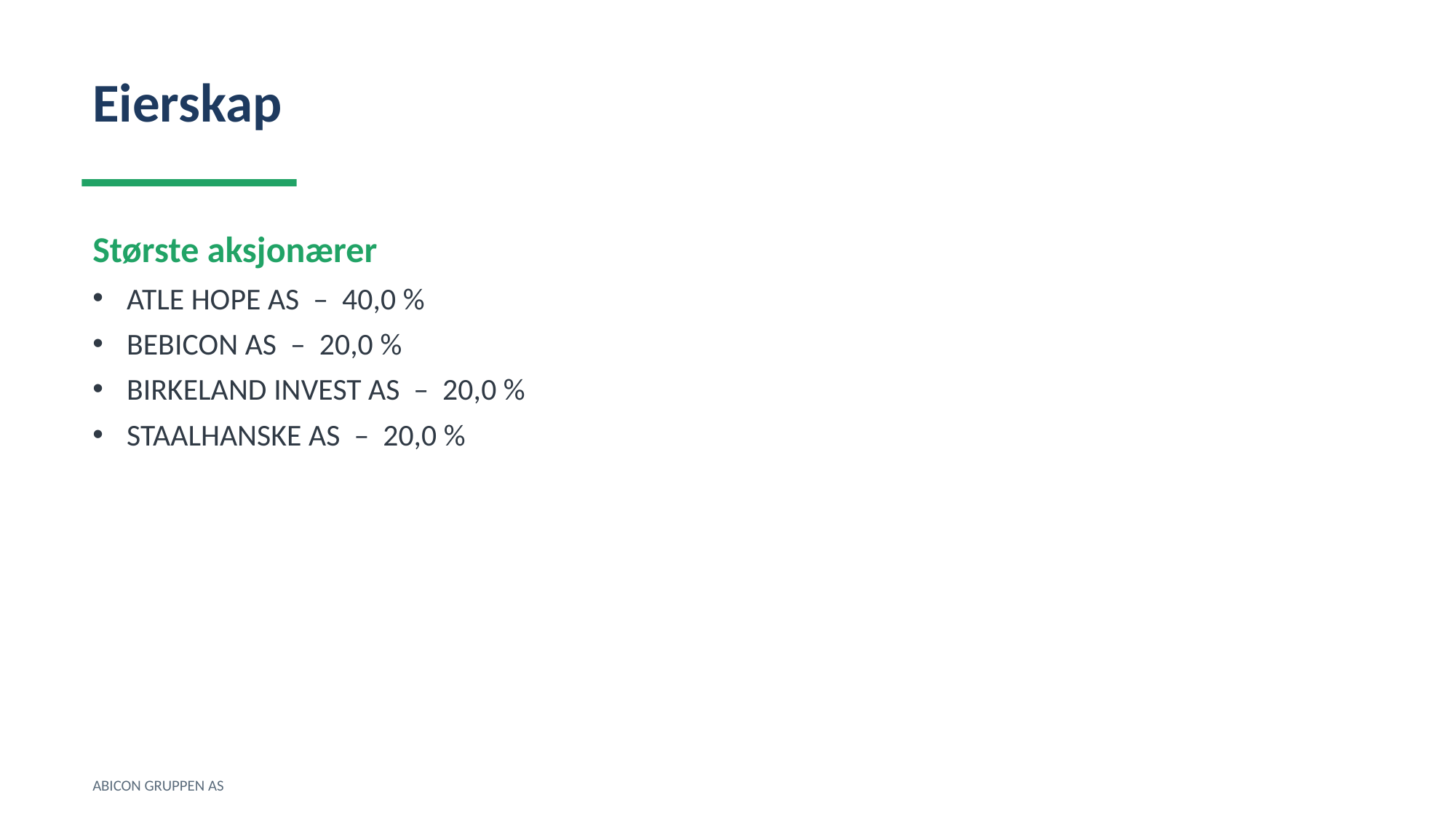

Eierskap

Største aksjonærer
ATLE HOPE AS  –  40,0 %
BEBICON AS  –  20,0 %
BIRKELAND INVEST AS  –  20,0 %
STAALHANSKE AS  –  20,0 %
ABICON GRUPPEN AS